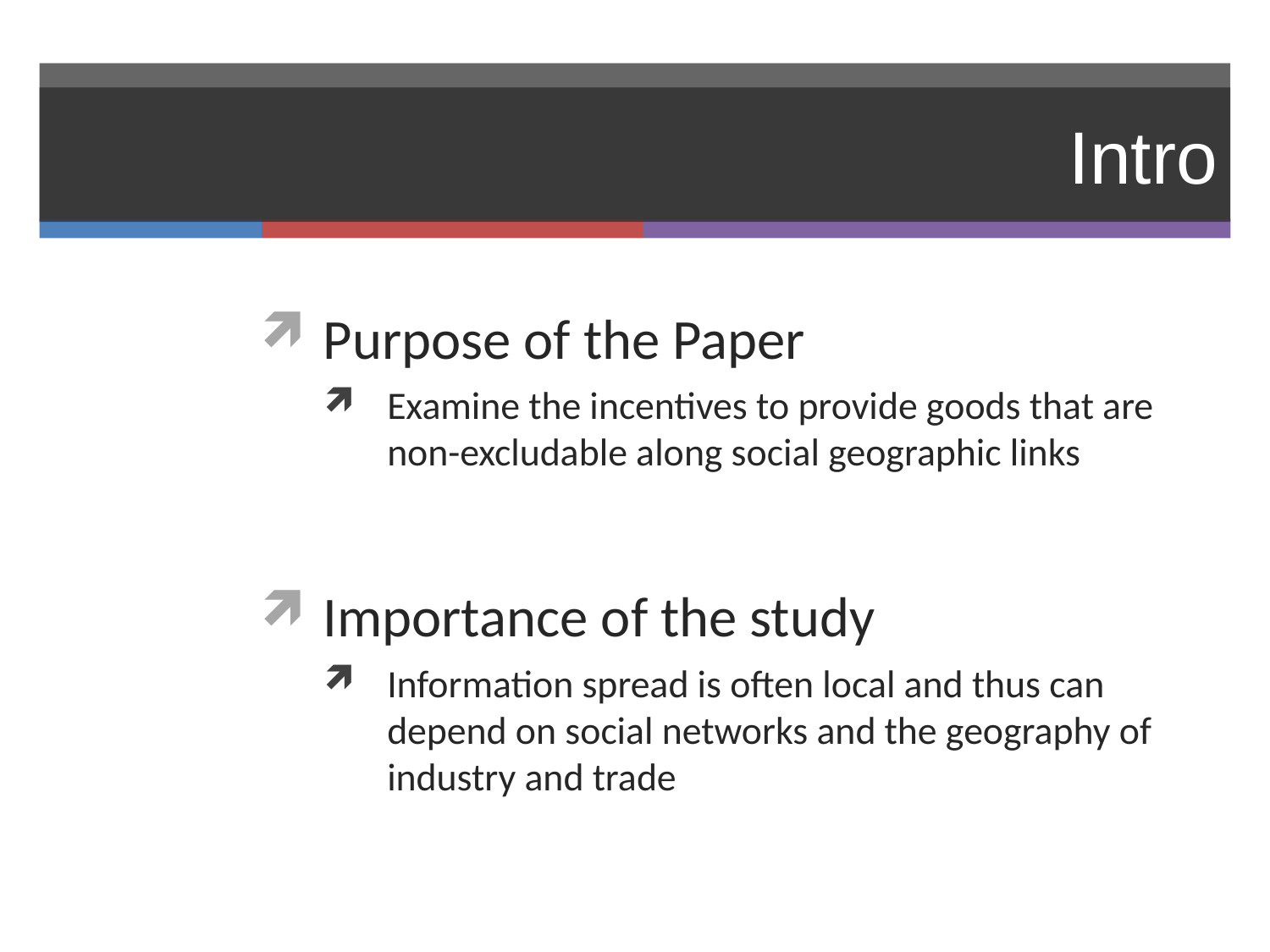

# Intro
Purpose of the Paper
Examine the incentives to provide goods that are non-excludable along social geographic links

Importance of the study
Information spread is often local and thus can depend on social networks and the geography of industry and trade